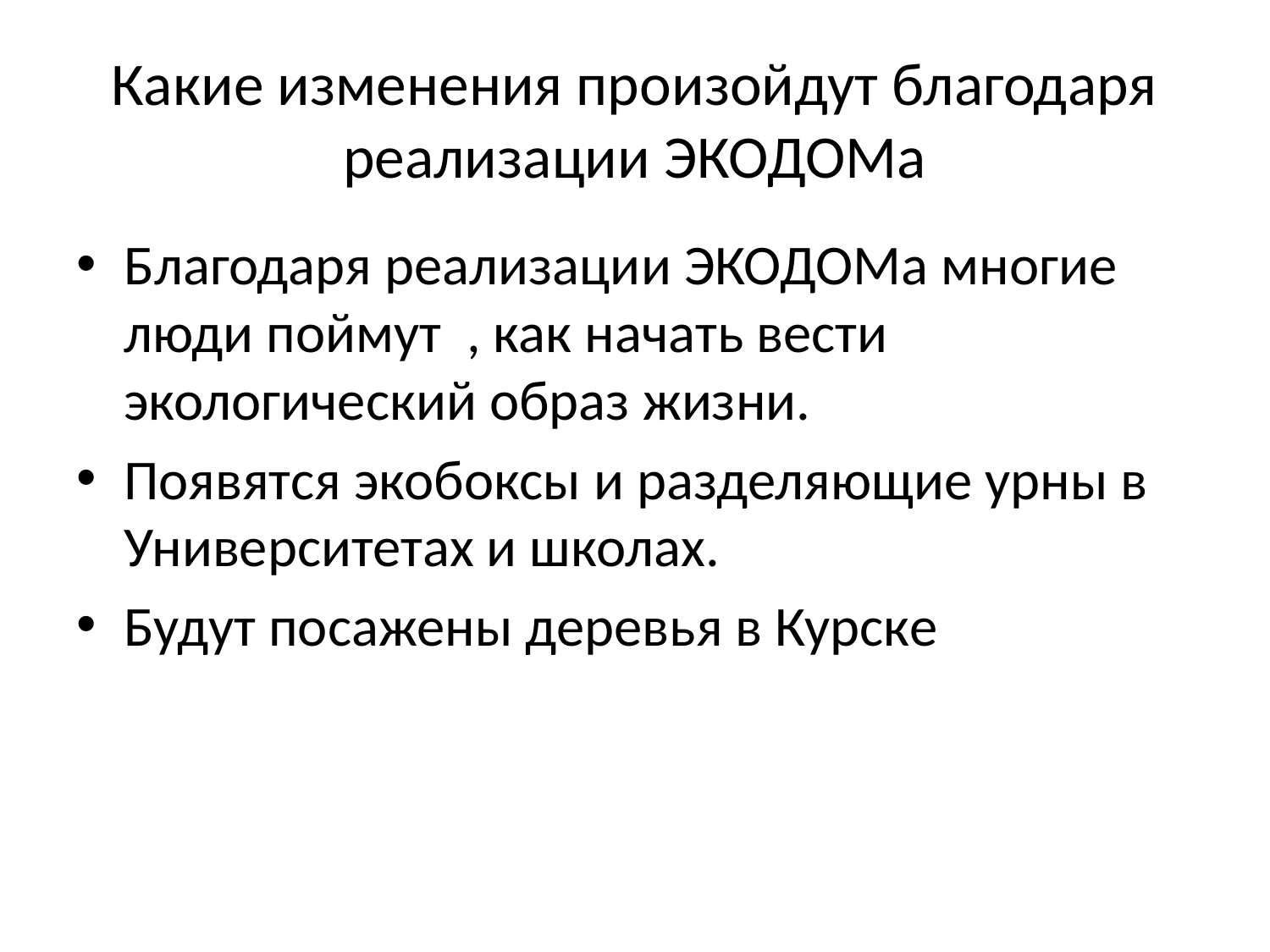

# Какие изменения произойдут благодаря реализации ЭКОДОМа
Благодаря реализации ЭКОДОМа многие люди поймут  , как начать вести экологический образ жизни.
Появятся экобоксы и разделяющие урны в Университетах и школах.
Будут посажены деревья в Курске